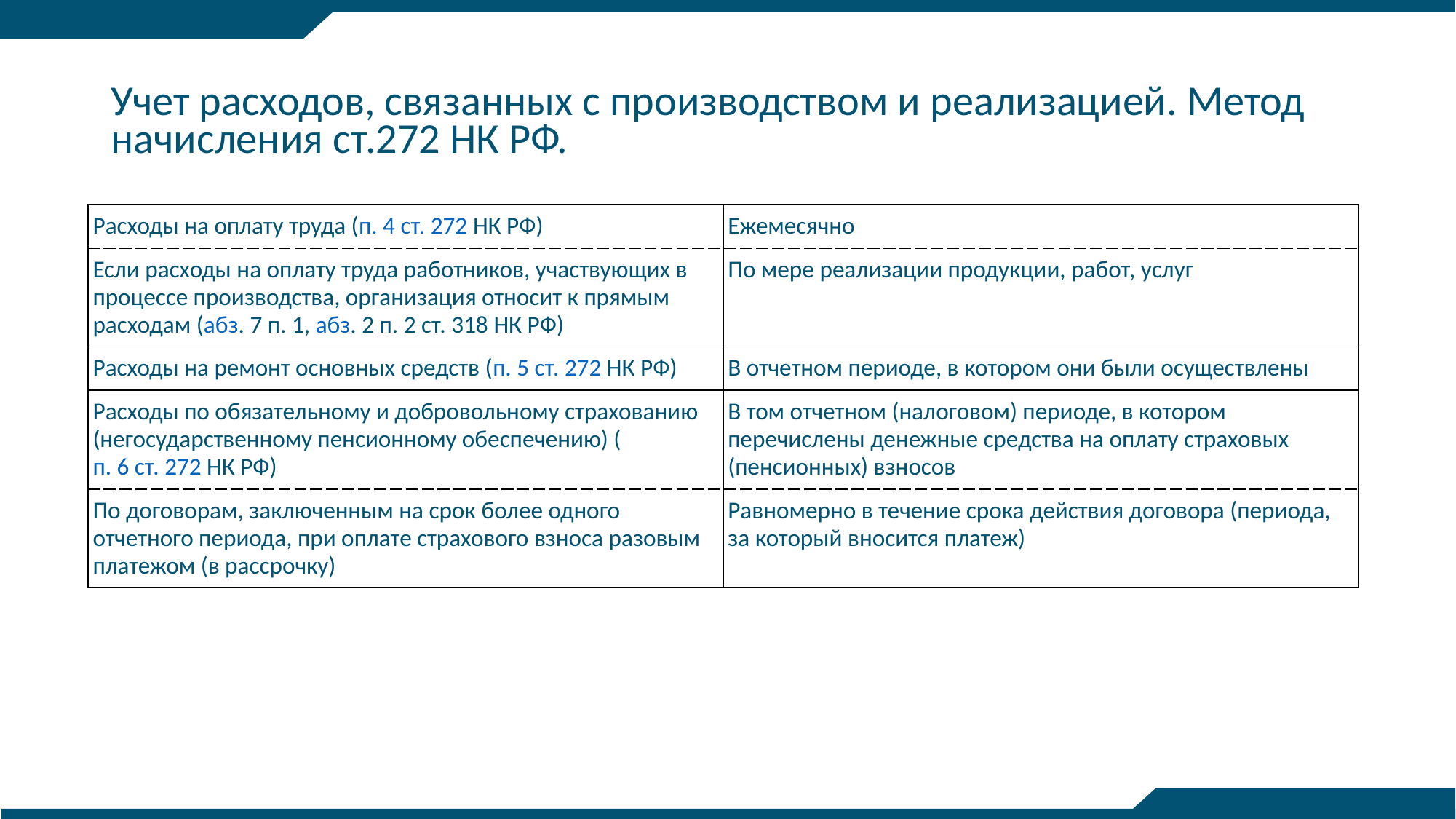

# Учет расходов, связанных с производством и реализацией. Метод начисления ст.272 НК РФ.
| Расходы на оплату труда (п. 4 ст. 272 НК РФ) | Ежемесячно |
| --- | --- |
| Если расходы на оплату труда работников, участвующих в процессе производства, организация относит к прямым расходам (абз. 7 п. 1, абз. 2 п. 2 ст. 318 НК РФ) | По мере реализации продукции, работ, услуг |
| Расходы на ремонт основных средств (п. 5 ст. 272 НК РФ) | В отчетном периоде, в котором они были осуществлены |
| Расходы по обязательному и добровольному страхованию (негосударственному пенсионному обеспечению) (п. 6 ст. 272 НК РФ) | В том отчетном (налоговом) периоде, в котором перечислены денежные средства на оплату страховых (пенсионных) взносов |
| По договорам, заключенным на срок более одного отчетного периода, при оплате страхового взноса разовым платежом (в рассрочку) | Равномерно в течение срока действия договора (периода, за который вносится платеж) |